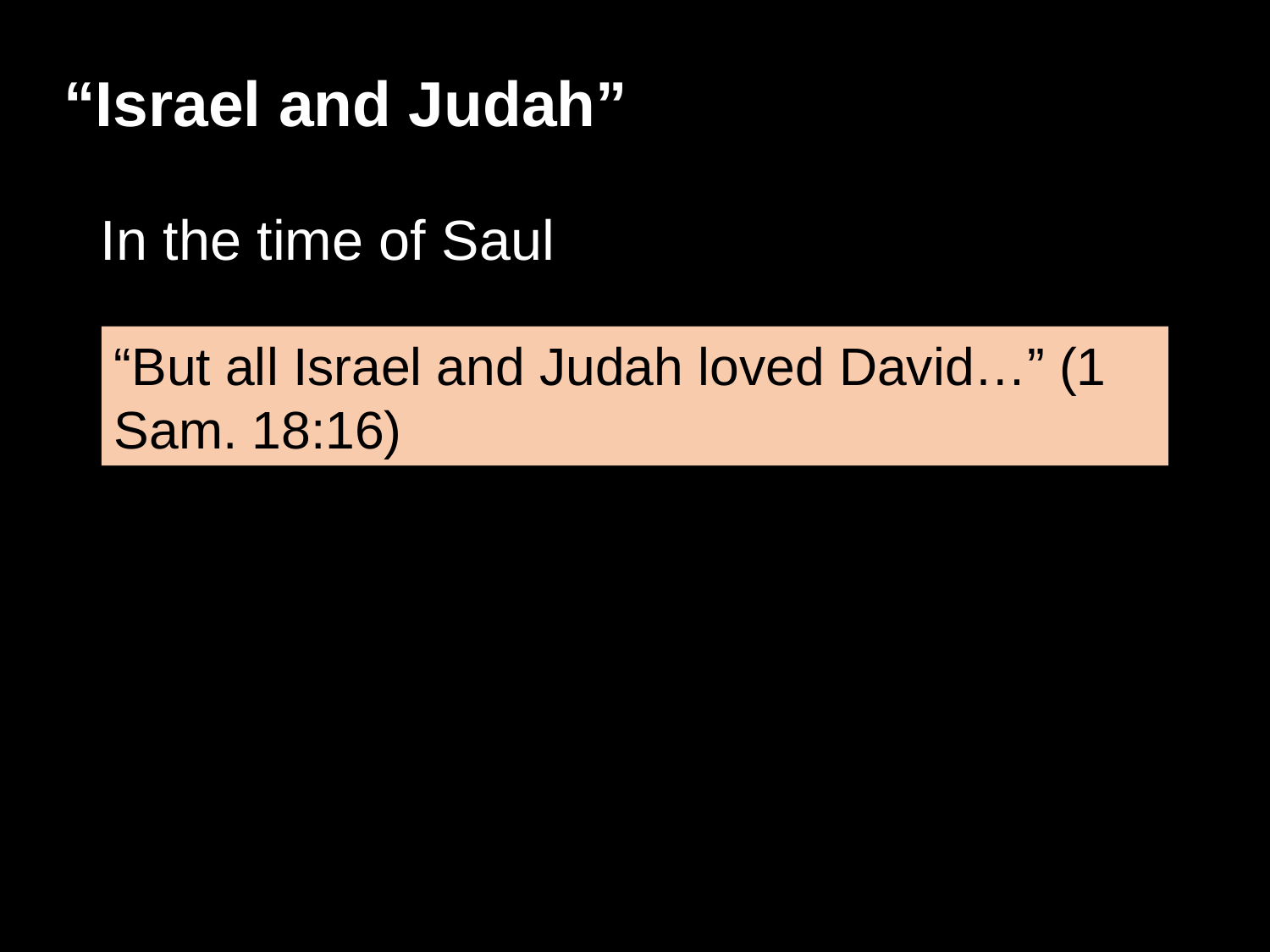

“Israel and Judah”
In the time of Saul
“But all Israel and Judah loved David…” (1 Sam. 18:16)